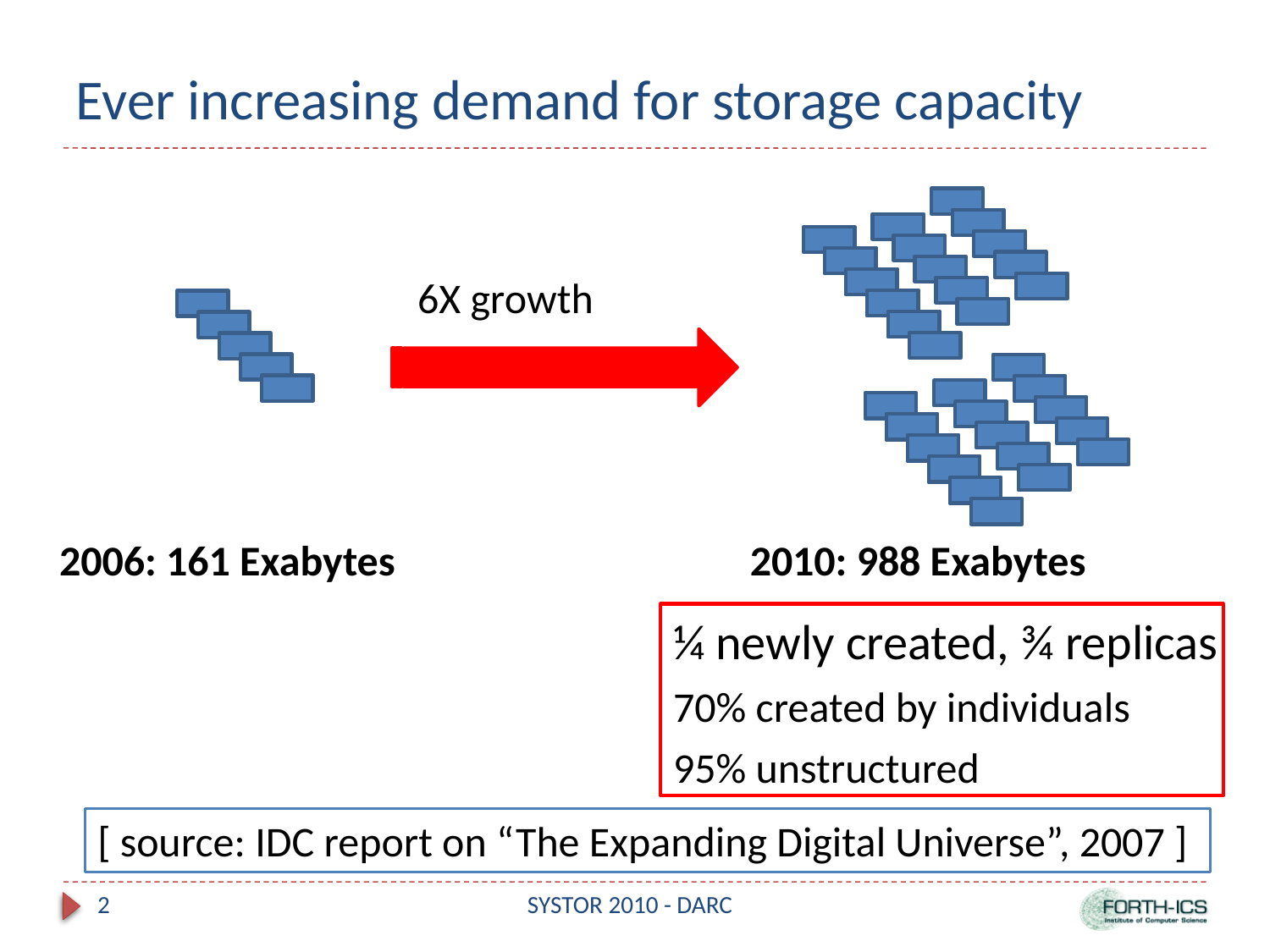

# Ever increasing demand for storage capacity

6X growth

2006: 161 Exabytes
2010: 988 Exabytes
¼ newly created, ¾ replicas
70% created by individuals
95% unstructured
[ source: IDC report on “The Expanding Digital Universe”, 2007 ]
2
SYSTOR 2010 - DARC